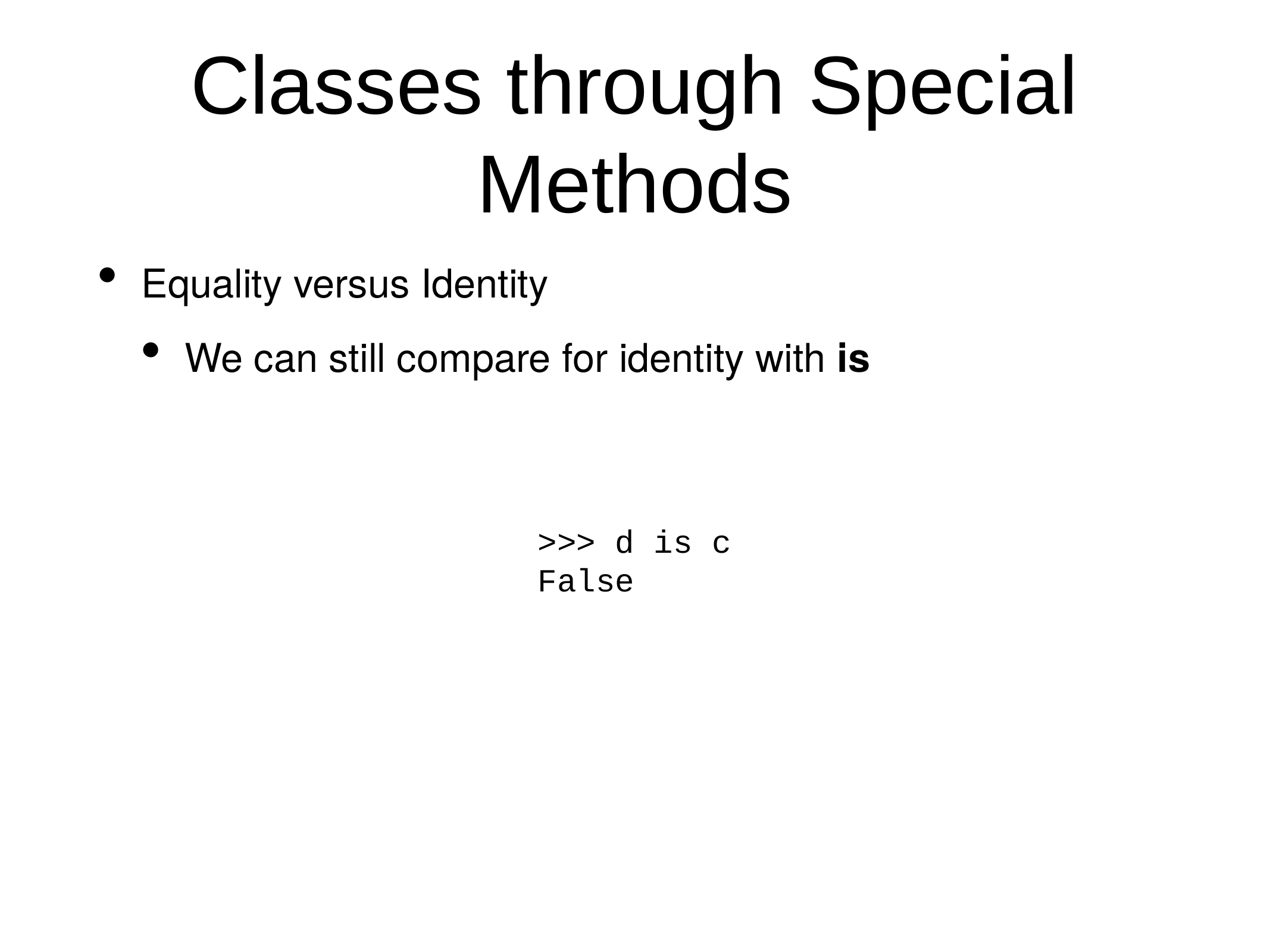

# Classes through Special Methods
Equality versus Identity
We can still compare for identity with is
>>> d is c
False